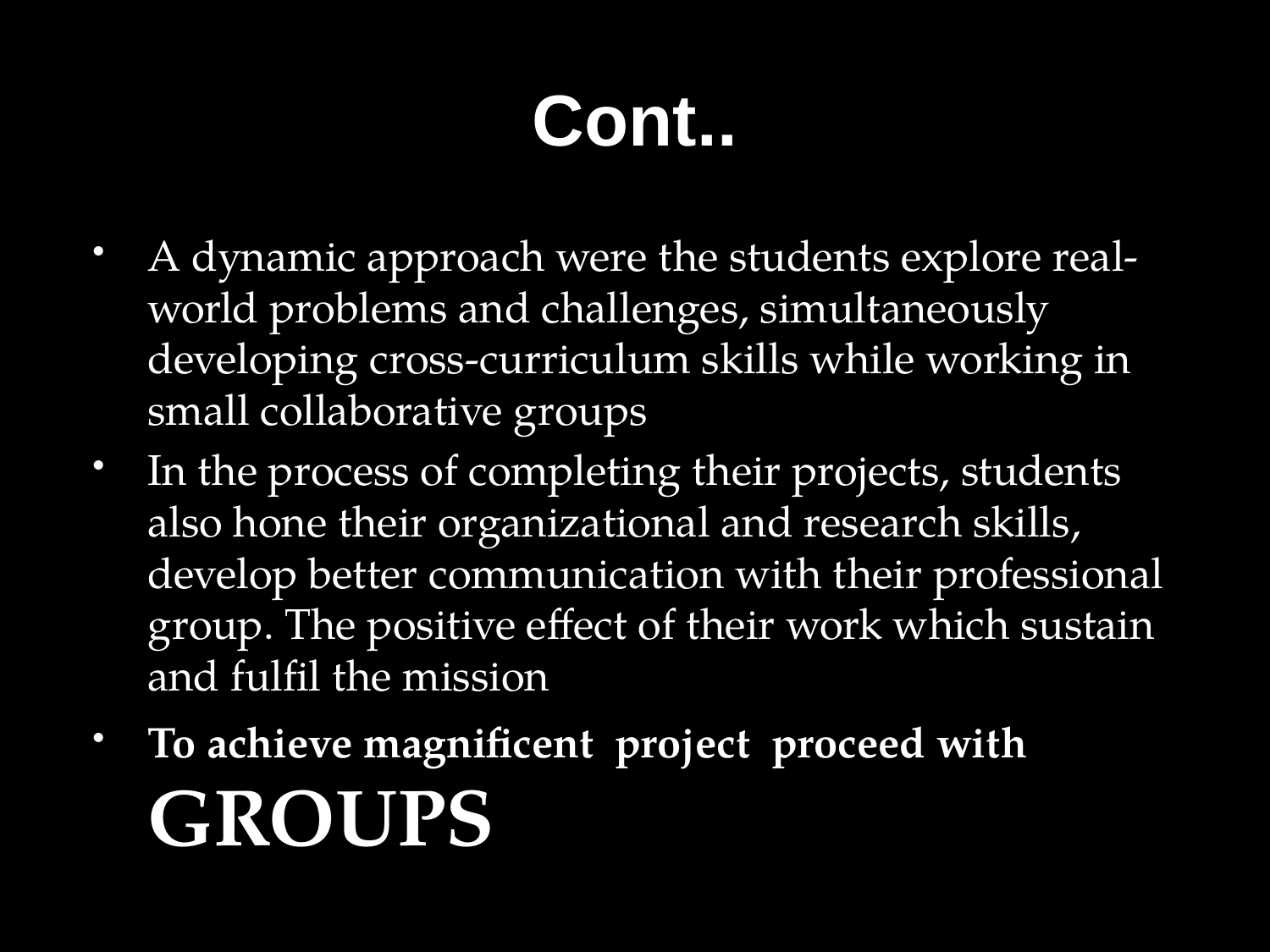

# Cont..
A dynamic approach were the students explore real-world problems and challenges, simultaneously developing cross-curriculum skills while working in small collaborative groups
In the process of completing their projects, students also hone their organizational and research skills, develop better communication with their professional group. The positive effect of their work which sustain and fulfil the mission
To achieve magnificent  project  proceed with GROUPS